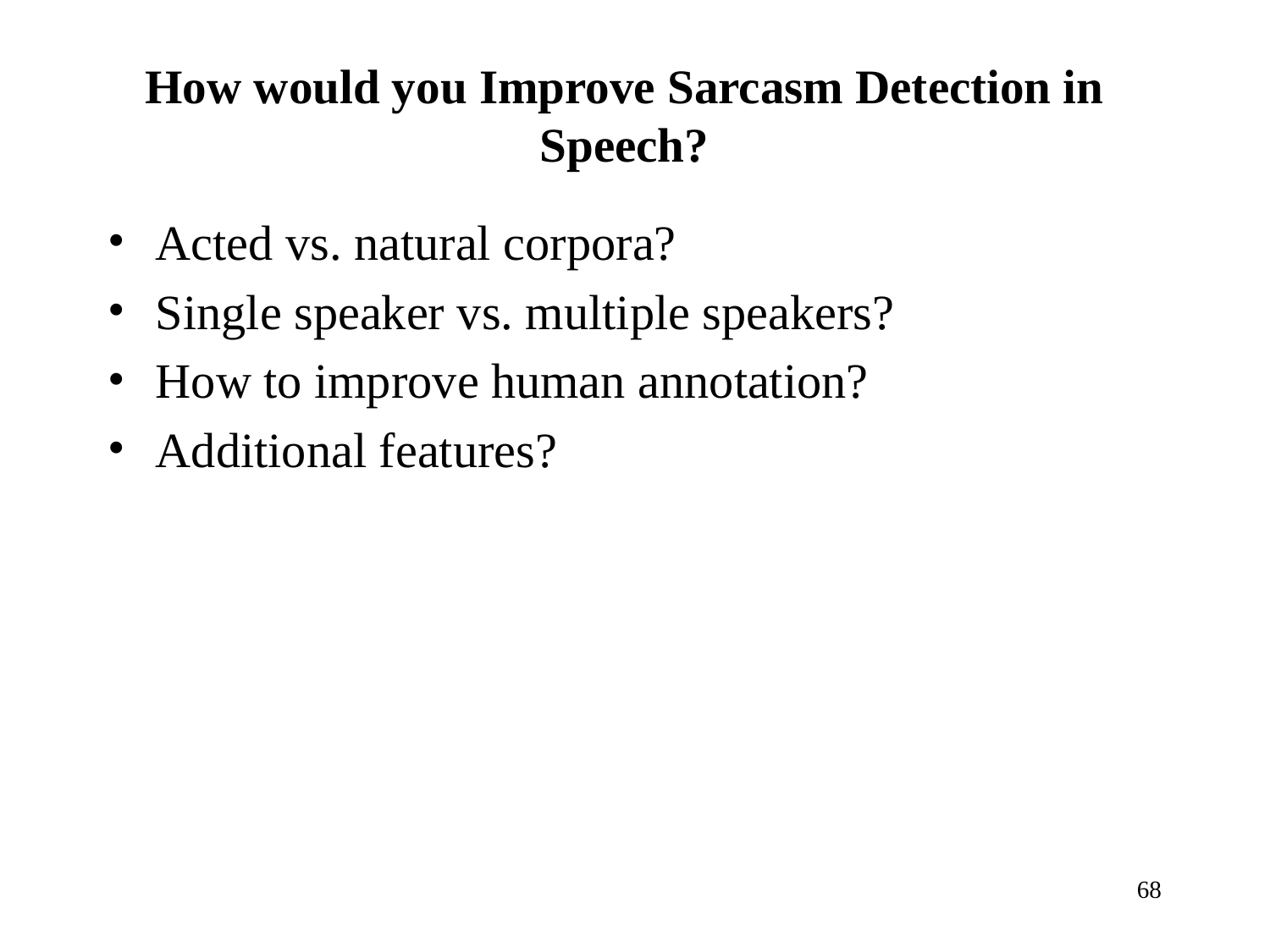

# How would you Improve Sarcasm Detection in Speech?
Acted vs. natural corpora?
Single speaker vs. multiple speakers?
How to improve human annotation?
Additional features?
68